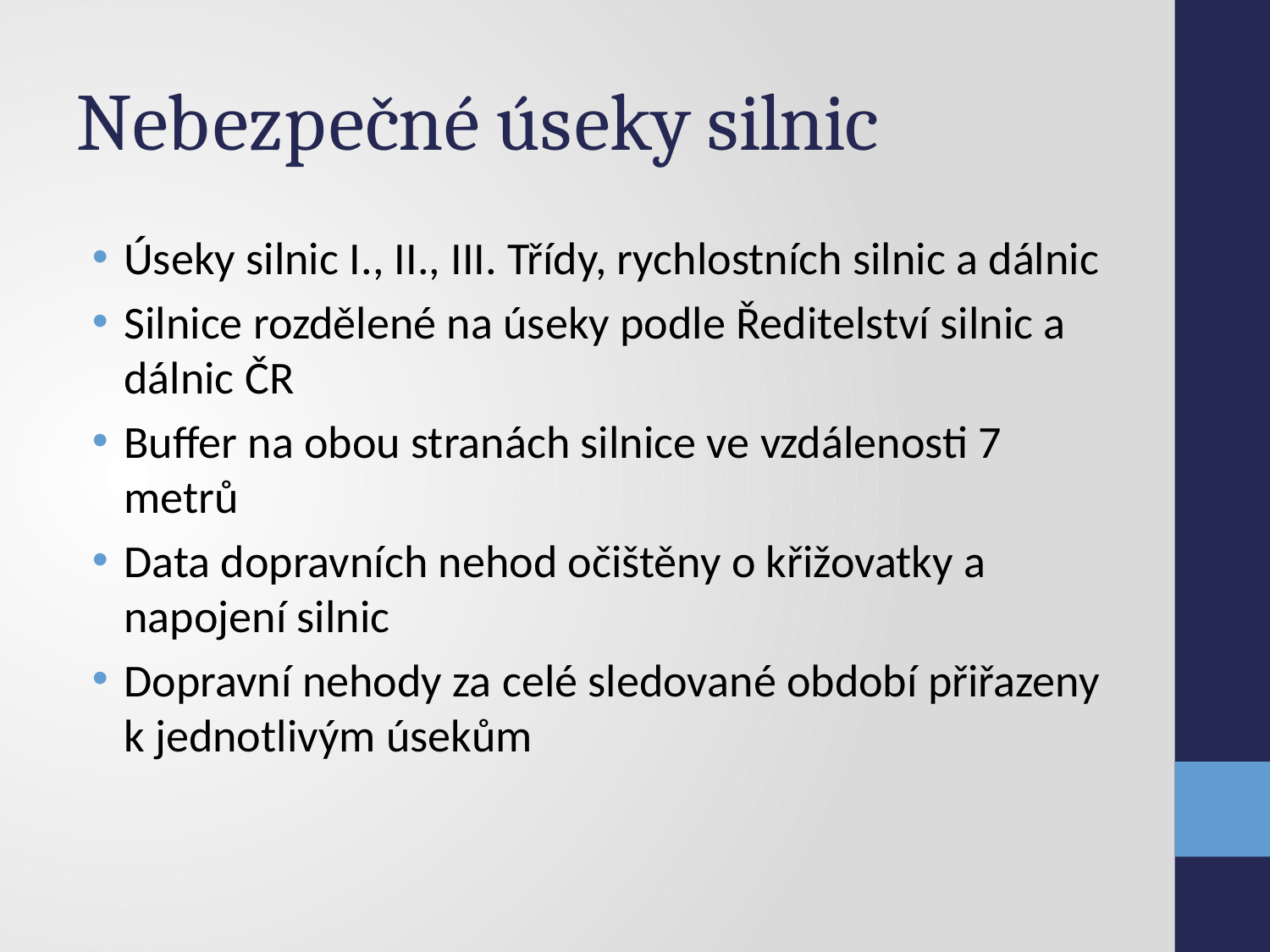

# Nebezpečné úseky silnic
Úseky silnic I., II., III. Třídy, rychlostních silnic a dálnic
Silnice rozdělené na úseky podle Ředitelství silnic a dálnic ČR
Buffer na obou stranách silnice ve vzdálenosti 7 metrů
Data dopravních nehod očištěny o křižovatky a napojení silnic
Dopravní nehody za celé sledované období přiřazeny k jednotlivým úsekům